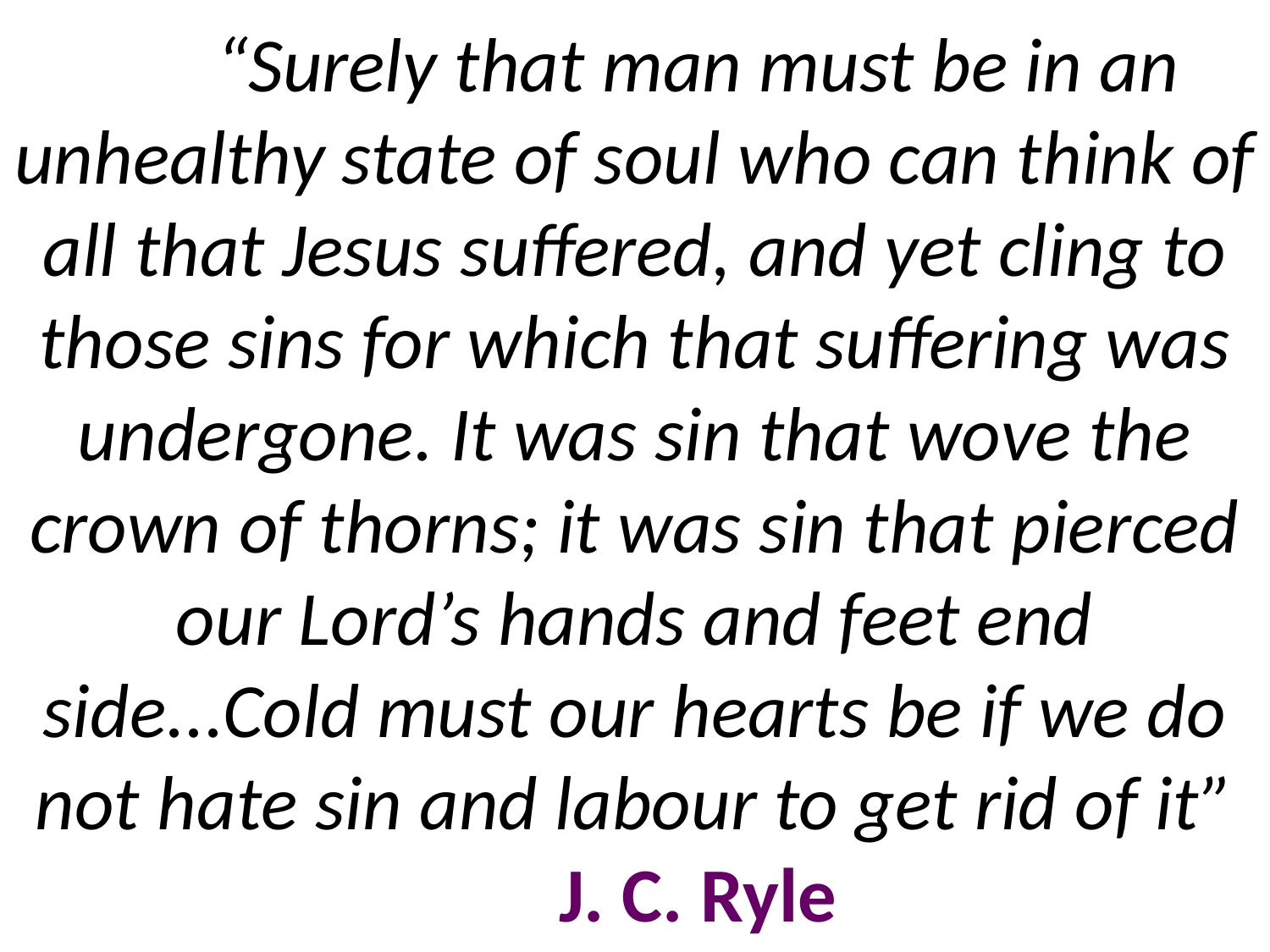

# “Surely that man must be in an unhealthy state of soul who can think of all that Jesus suffered, and yet cling to those sins for which that suffering was undergone. It was sin that wove the crown of thorns; it was sin that pierced our Lord’s hands and feet end side...Cold must our hearts be if we do not hate sin and labour to get rid of it” J. C. Ryle